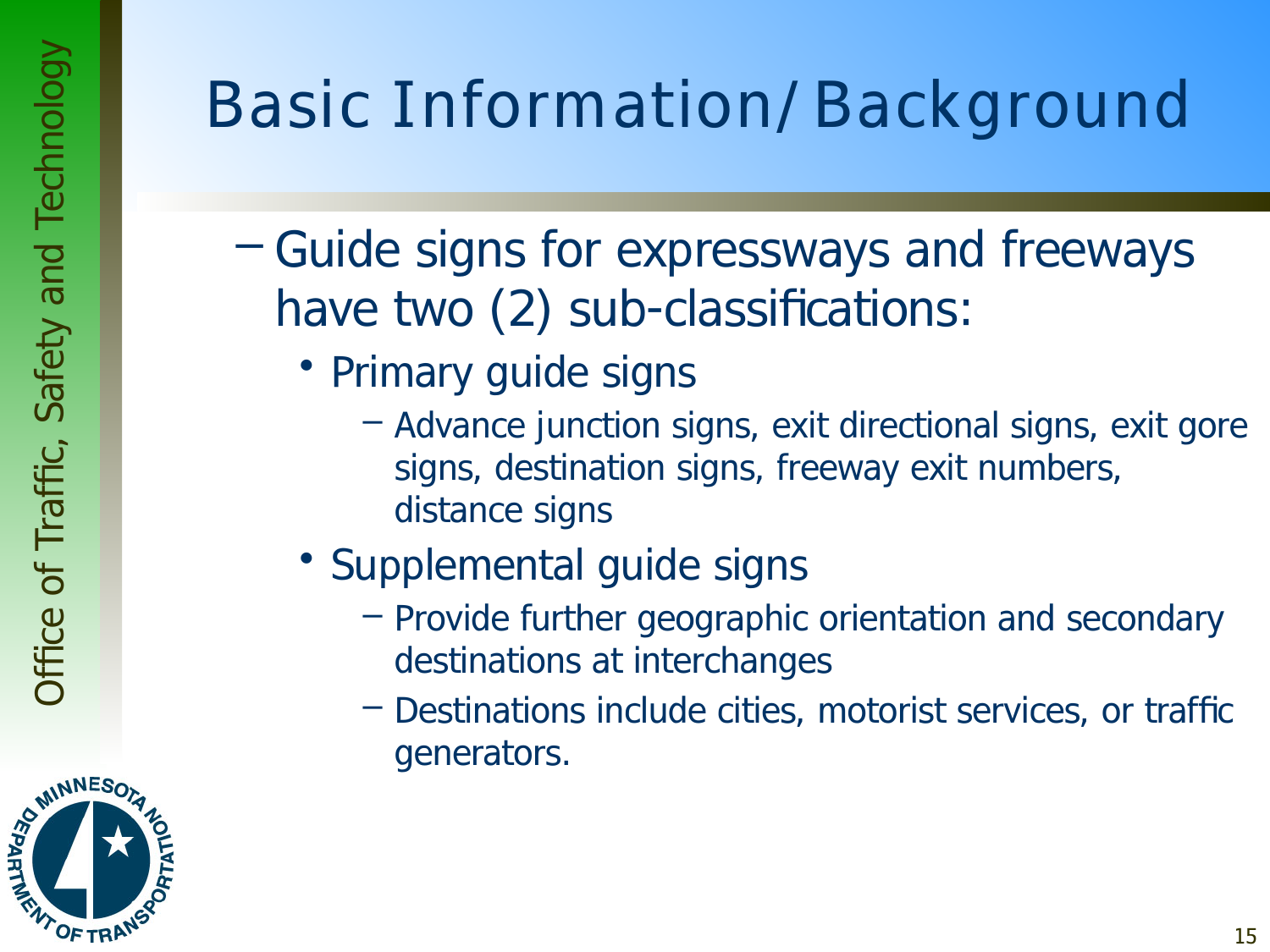

# Basic Information/Background
Guide signs for expressways and freeways have two (2) sub-classifications:
Primary guide signs
Advance junction signs, exit directional signs, exit gore signs, destination signs, freeway exit numbers, distance signs
Supplemental guide signs
Provide further geographic orientation and secondary destinations at interchanges
Destinations include cities, motorist services, or traffic generators.

15